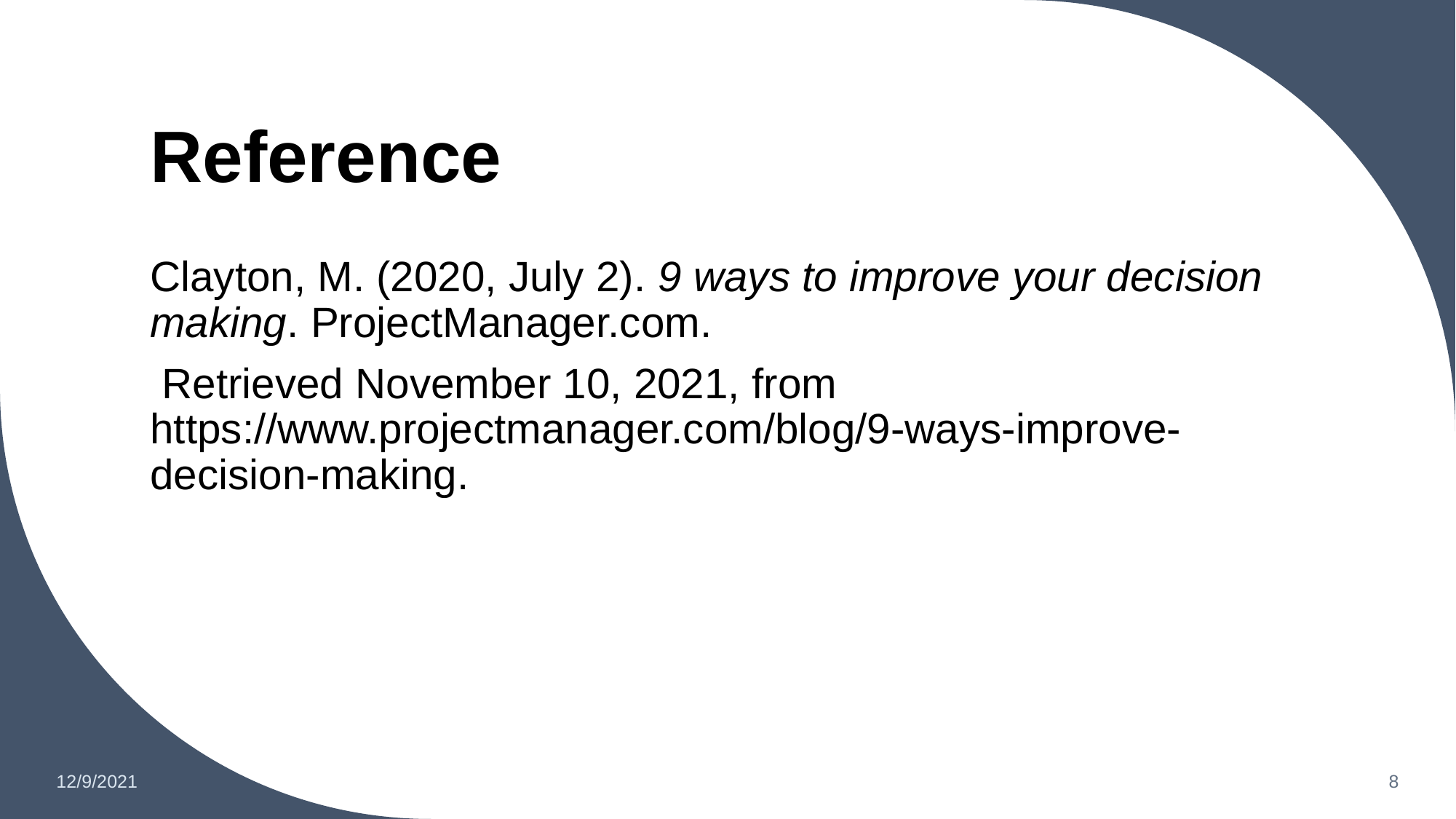

# Reference
Clayton, M. (2020, July 2). 9 ways to improve your decision making. ProjectManager.com.
 Retrieved November 10, 2021, from https://www.projectmanager.com/blog/9-ways-improve-decision-making.

12/9/2021

8